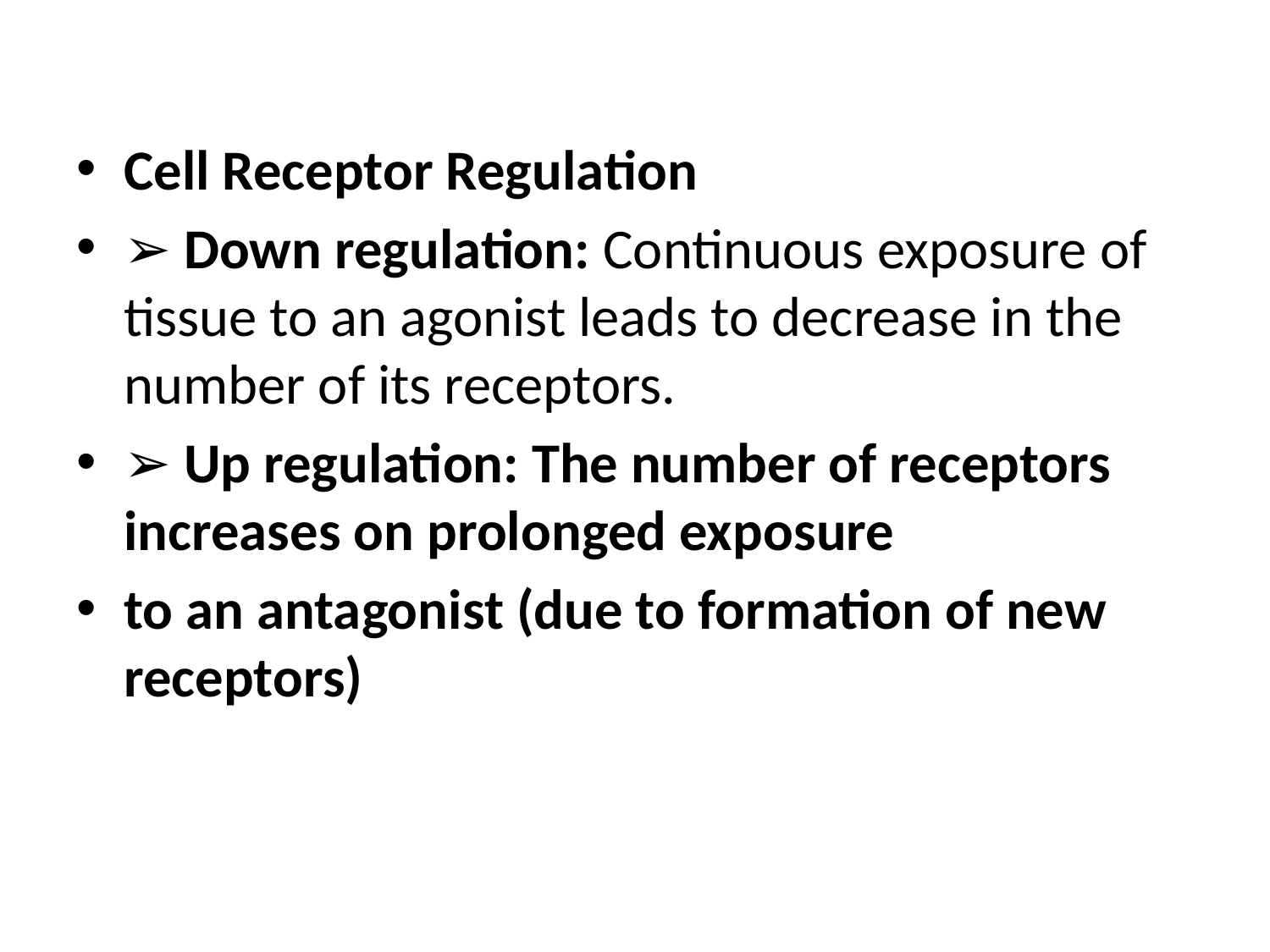

Cell Receptor Regulation
➢ Down regulation: Continuous exposure of tissue to an agonist leads to decrease in the number of its receptors.
➢ Up regulation: The number of receptors increases on prolonged exposure
to an antagonist (due to formation of new receptors)